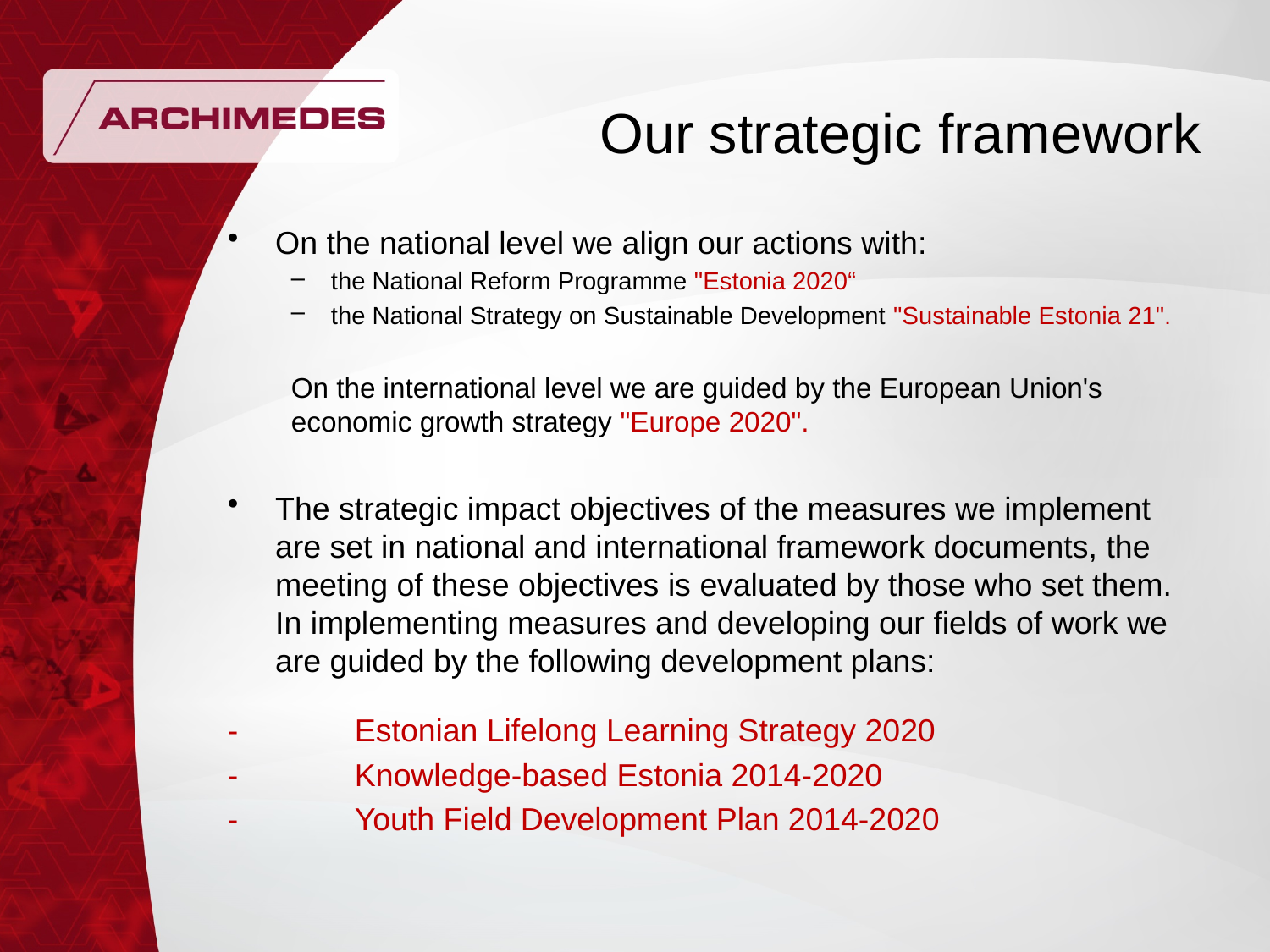

# Our strategic framework
On the national level we align our actions with:
the National Reform Programme "Estonia 2020“
the National Strategy on Sustainable Development "Sustainable Estonia 21".

On the international level we are guided by the European Union's economic growth strategy "Europe 2020".

The strategic impact objectives of the measures we implement are set in national and international framework documents, the meeting of these objectives is evaluated by those who set them. In implementing measures and developing our fields of work we are guided by the following development plans:
-	Estonian Lifelong Learning Strategy 2020
-	Knowledge-based Estonia 2014-2020
-	Youth Field Development Plan 2014-2020